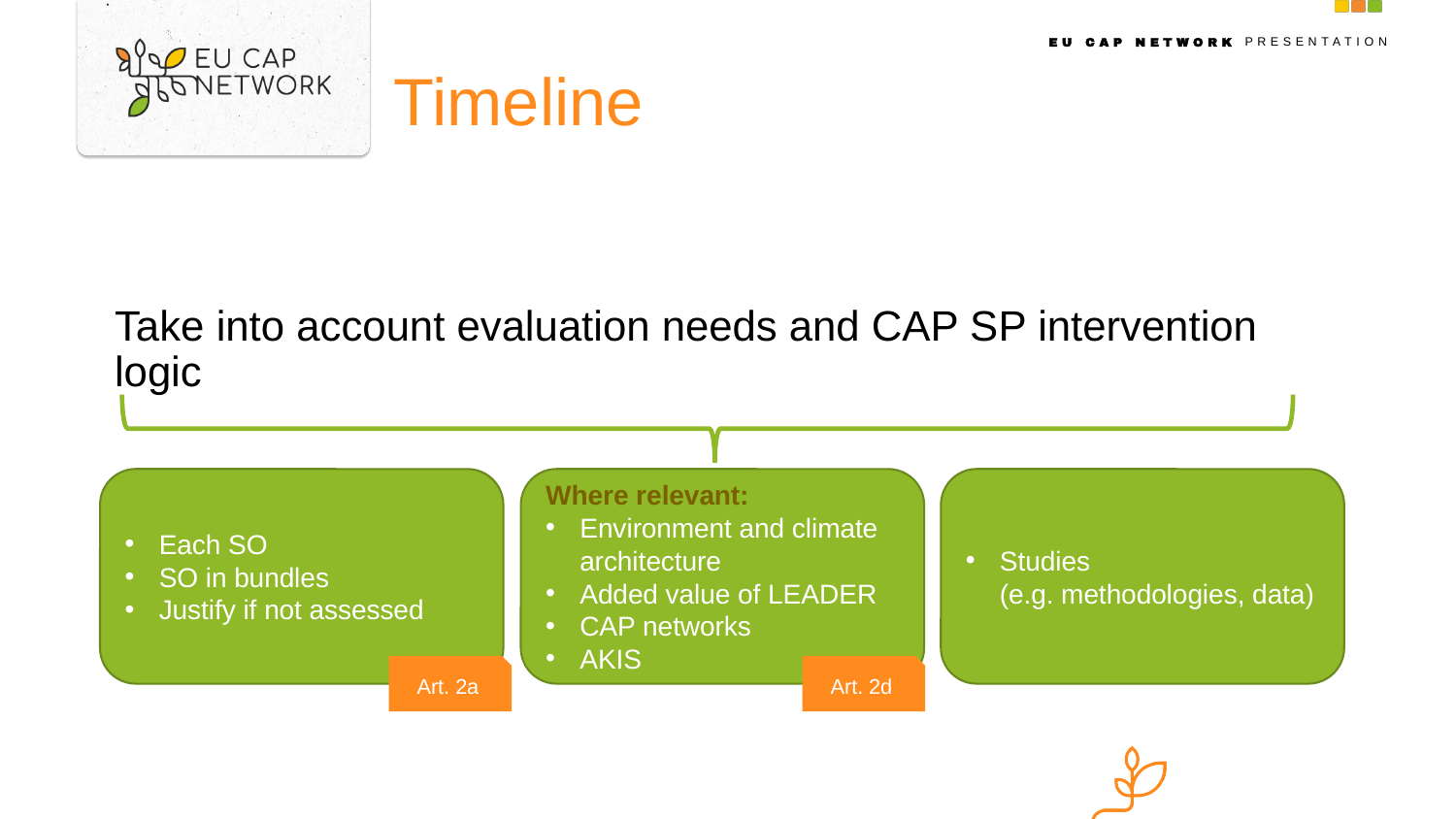

# Timeline
Take into account evaluation needs and CAP SP intervention logic
Where relevant:
Environment and climate architecture
Added value of LEADER
CAP networks
AKIS
Each SO
SO in bundles
Justify if not assessed
Studies
(e.g. methodologies, data)
Art. 2a
Art. 2d